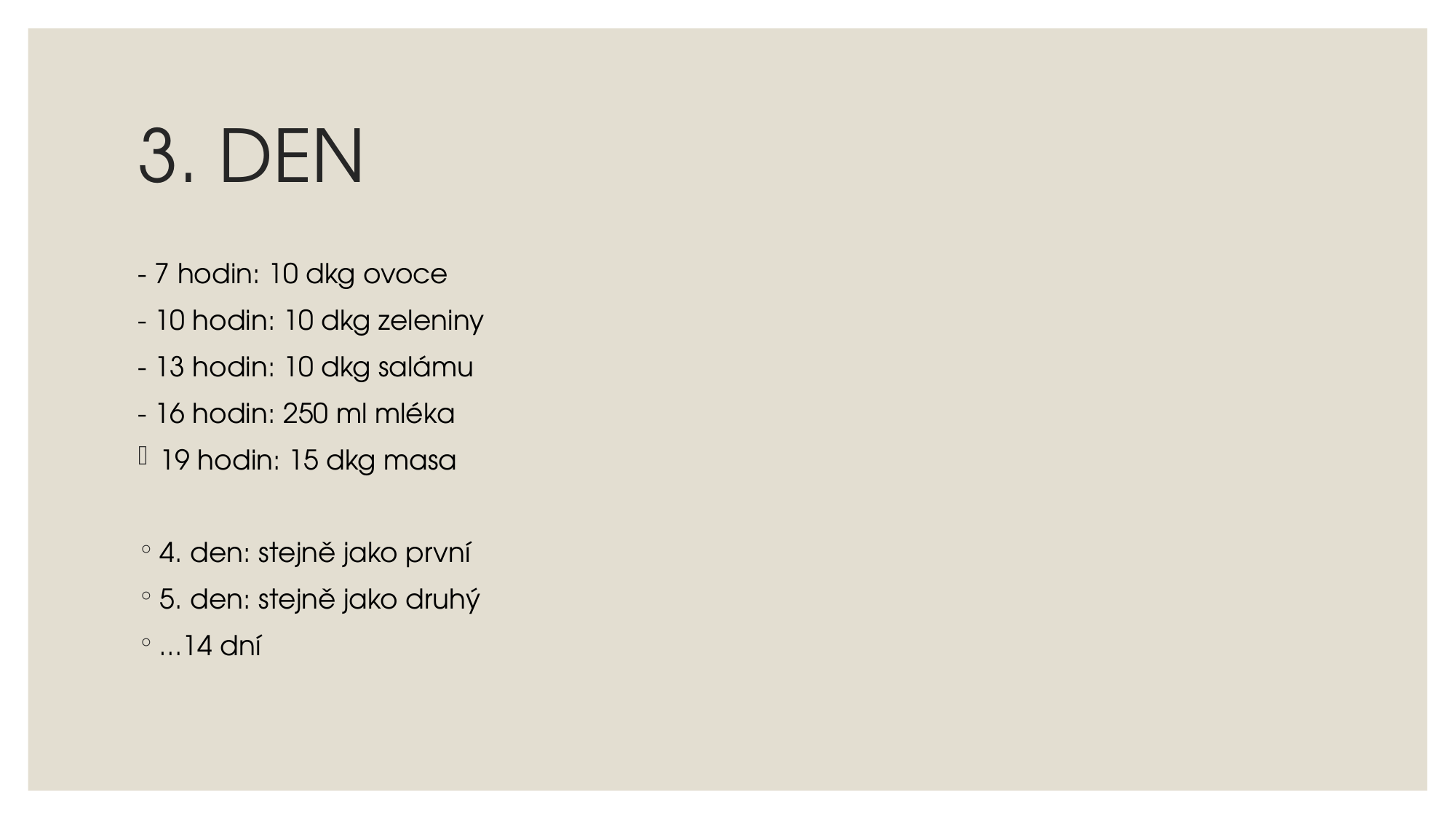

# 3. DEN
- 7 hodin: 10 dkg ovoce
- 10 hodin: 10 dkg zeleniny
- 13 hodin: 10 dkg salámu
- 16 hodin: 250 ml mléka
19 hodin: 15 dkg masa

4. den: stejně jako první
5. den: stejně jako druhý
…14 dní